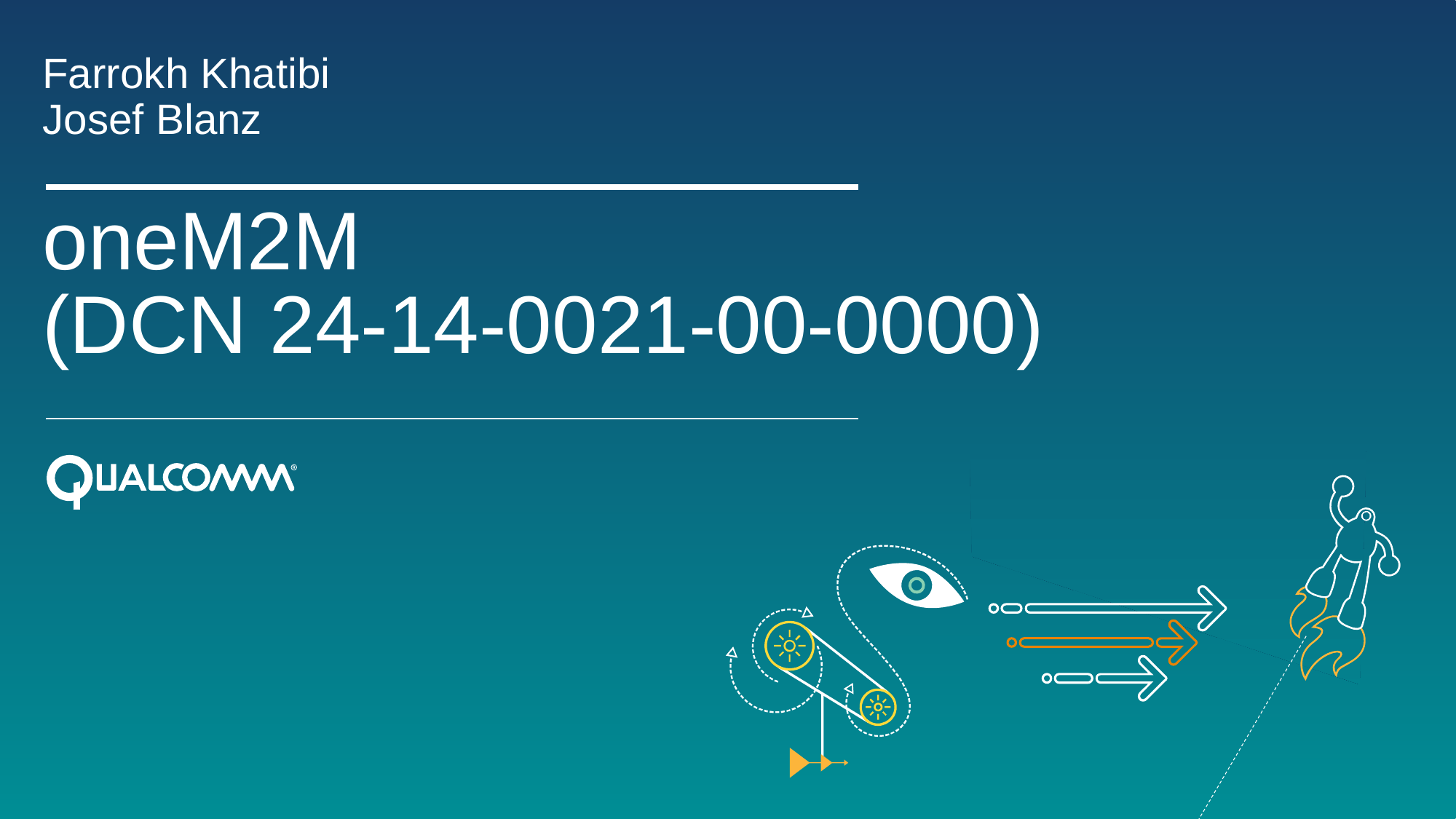

Farrokh Khatibi
Josef Blanz
# oneM2M (DCN 24-14-0021-00-0000)